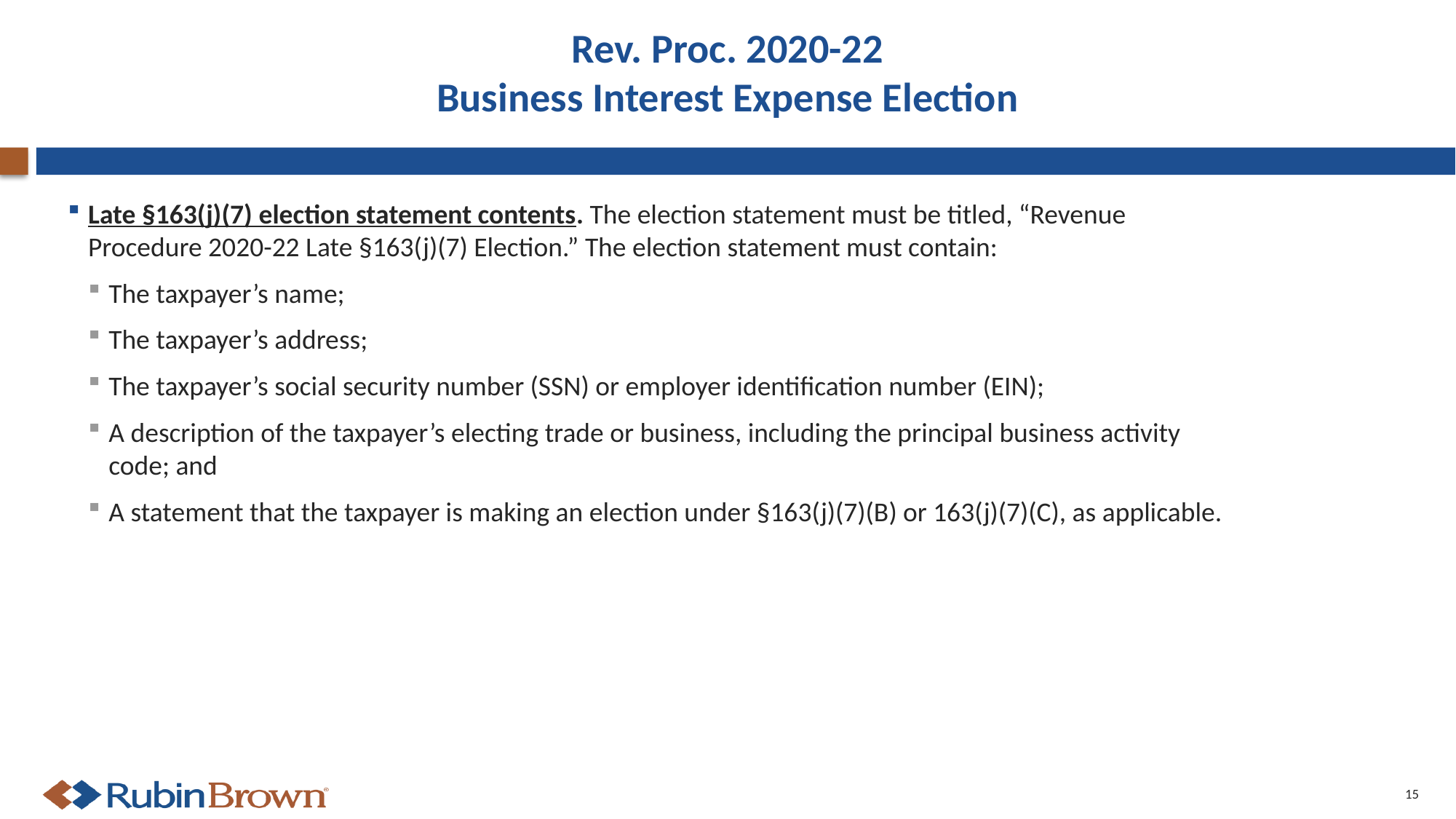

# Rev. Proc. 2020-22 Business Interest Expense Election
Late §163(j)(7) election statement contents. The election statement must be titled, “Revenue Procedure 2020-22 Late §163(j)(7) Election.” The election statement must contain:
The taxpayer’s name;
The taxpayer’s address;
The taxpayer’s social security number (SSN) or employer identification number (EIN);
A description of the taxpayer’s electing trade or business, including the principal business activity code; and
A statement that the taxpayer is making an election under §163(j)(7)(B) or 163(j)(7)(C), as applicable.

15